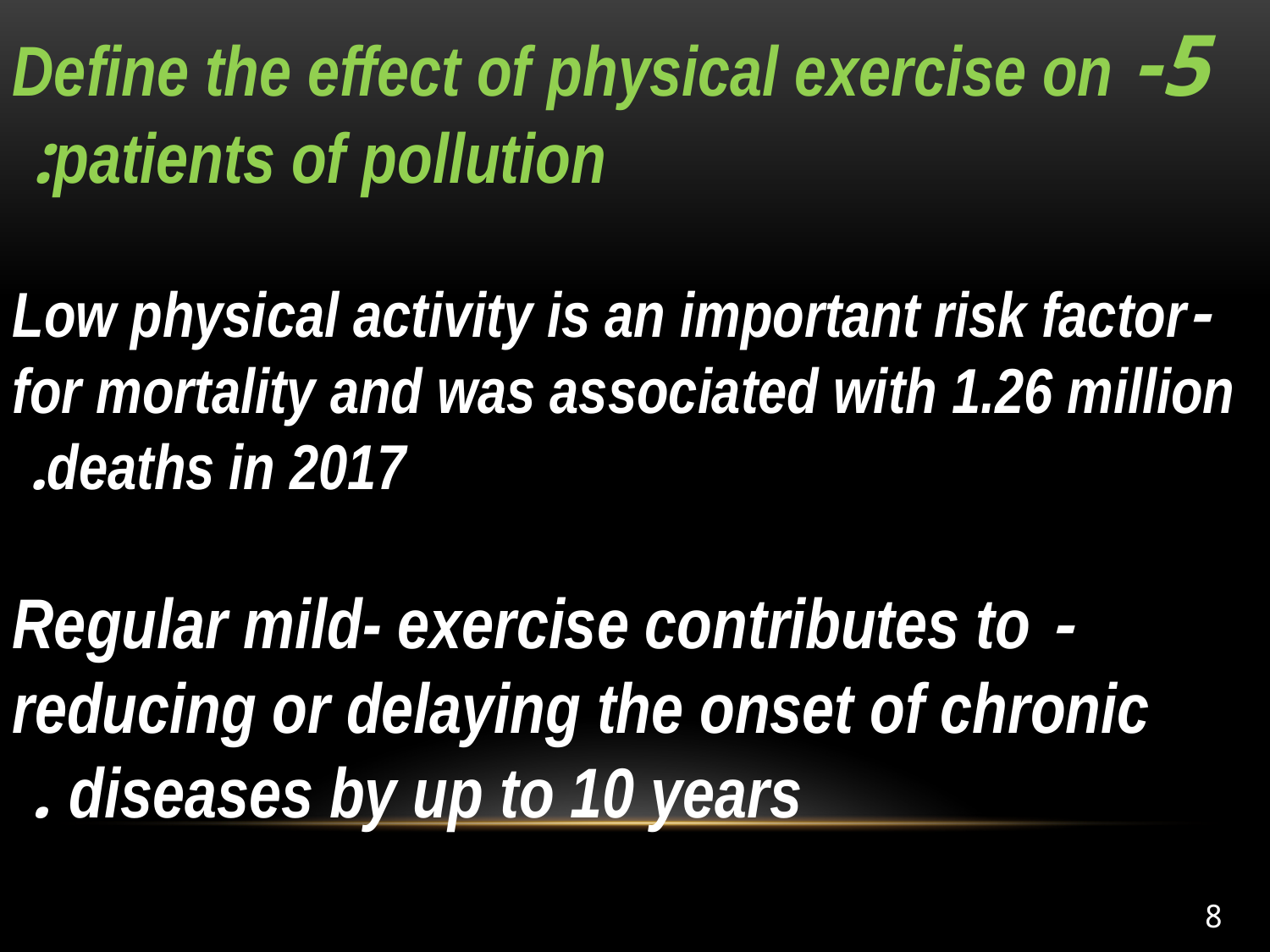

5-Define the effect of physical exercise on  patients of pollution:

-Low physical activity is an important risk factor for mortality and was associated with 1.26 million deaths in 2017.

- Regular mild- exercise contributes to reducing or delaying the onset of chronic diseases by up to 10 years .

8